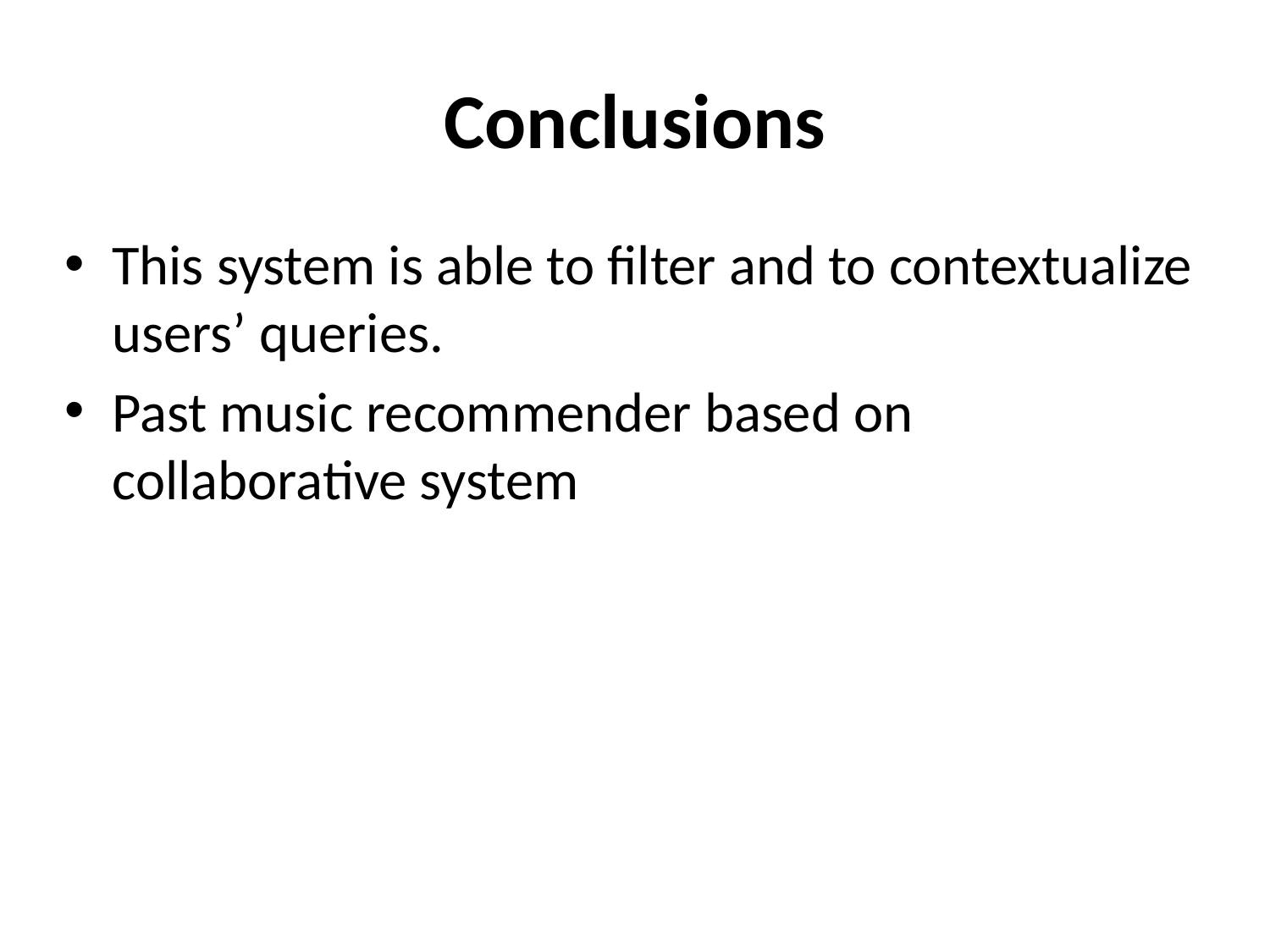

# Conclusions
This system is able to filter and to contextualize users’ queries.
Past music recommender based on collaborative system